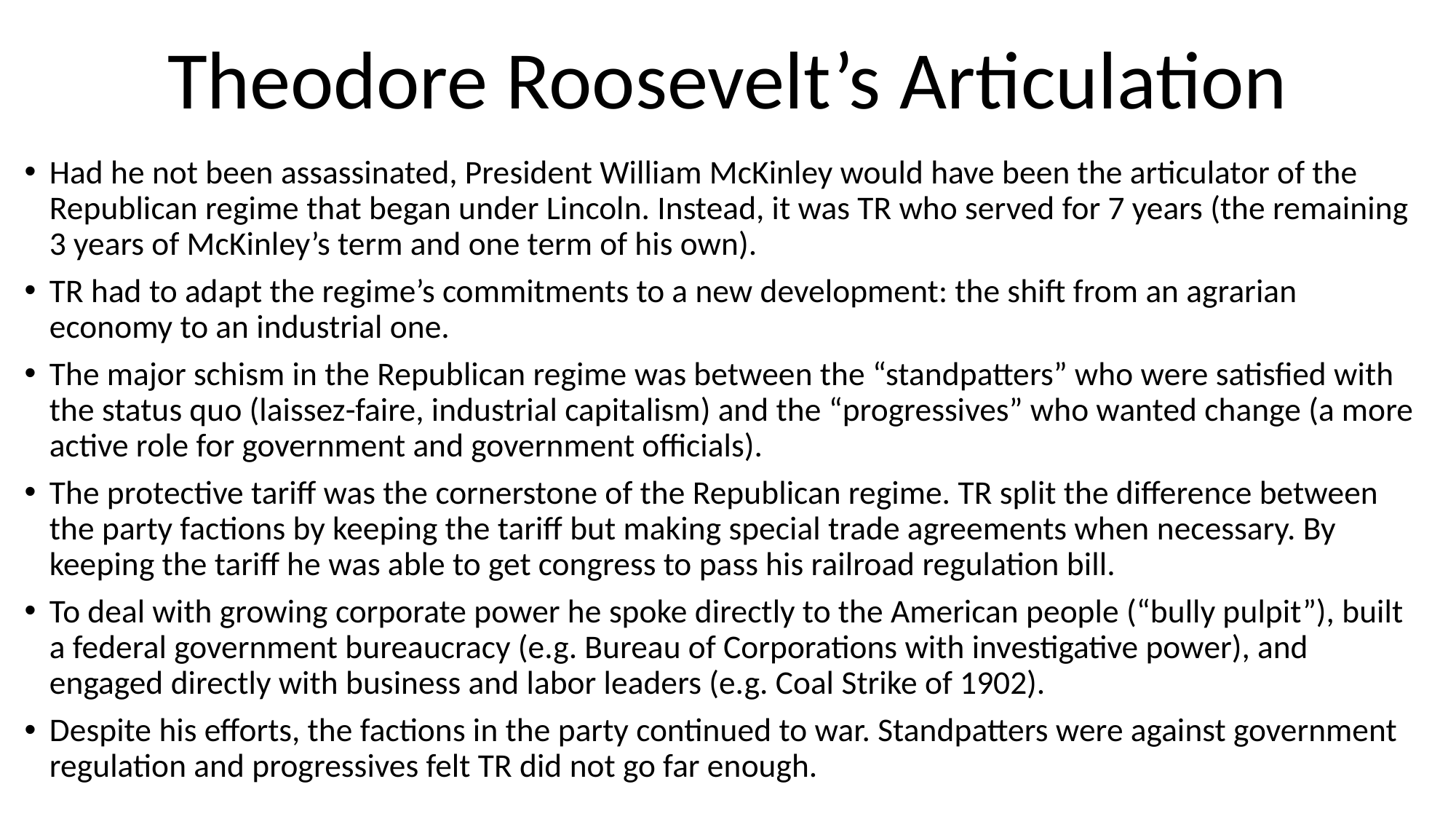

# Theodore Roosevelt’s Articulation
Had he not been assassinated, President William McKinley would have been the articulator of the Republican regime that began under Lincoln. Instead, it was TR who served for 7 years (the remaining 3 years of McKinley’s term and one term of his own).
TR had to adapt the regime’s commitments to a new development: the shift from an agrarian economy to an industrial one.
The major schism in the Republican regime was between the “standpatters” who were satisfied with the status quo (laissez-faire, industrial capitalism) and the “progressives” who wanted change (a more active role for government and government officials).
The protective tariff was the cornerstone of the Republican regime. TR split the difference between the party factions by keeping the tariff but making special trade agreements when necessary. By keeping the tariff he was able to get congress to pass his railroad regulation bill.
To deal with growing corporate power he spoke directly to the American people (“bully pulpit”), built a federal government bureaucracy (e.g. Bureau of Corporations with investigative power), and engaged directly with business and labor leaders (e.g. Coal Strike of 1902).
Despite his efforts, the factions in the party continued to war. Standpatters were against government regulation and progressives felt TR did not go far enough.